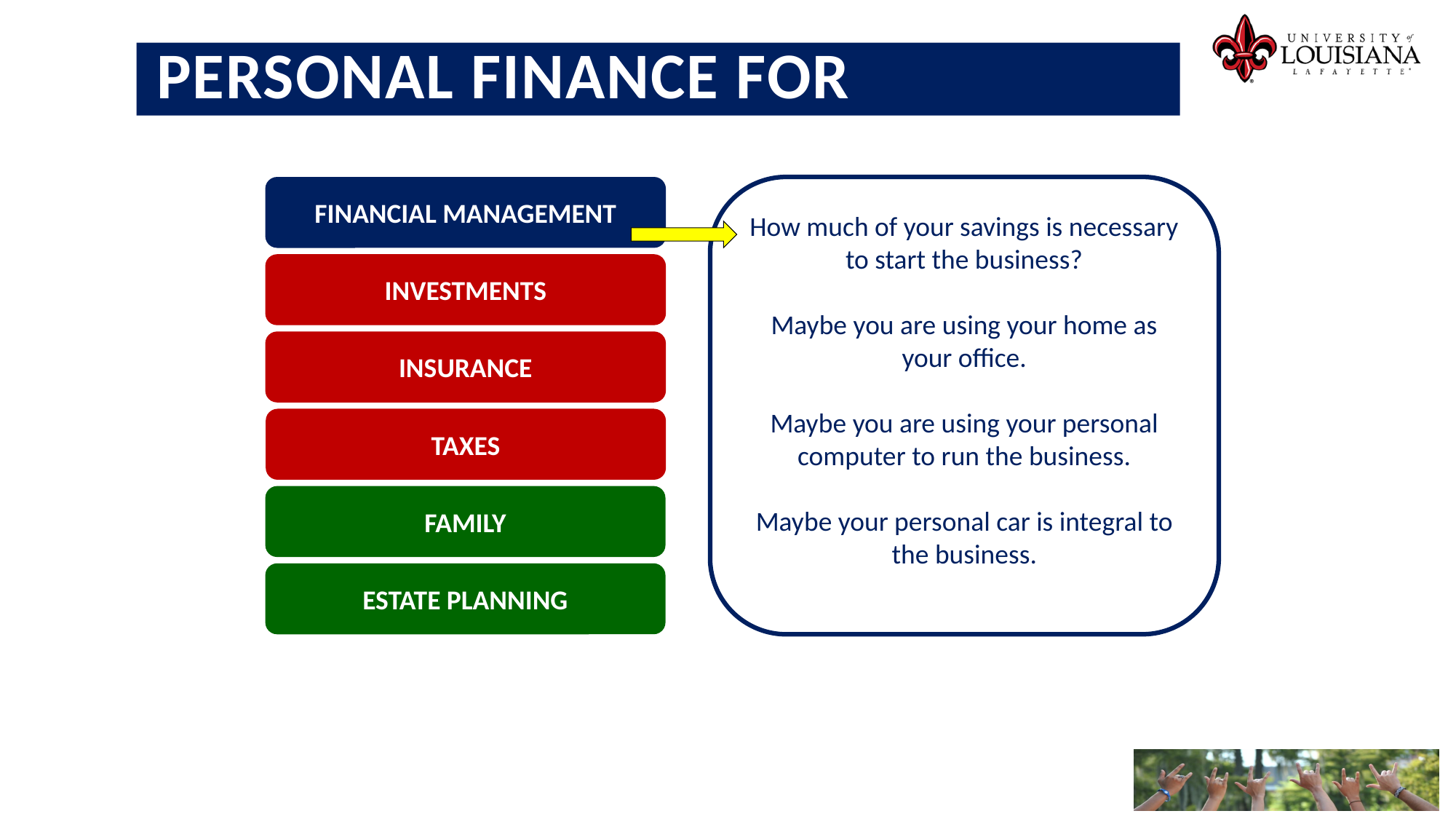

Personal Finance for Entrepreneurs
FINANCIAL MANAGEMENT
How much of your savings is necessary to start the business?

Maybe you are using your home as your office.

Maybe you are using your personal computer to run the business.

Maybe your personal car is integral to the business.

INVESTMENTS
INSURANCE
TAXES
FAMILY
ESTATE PLANNING